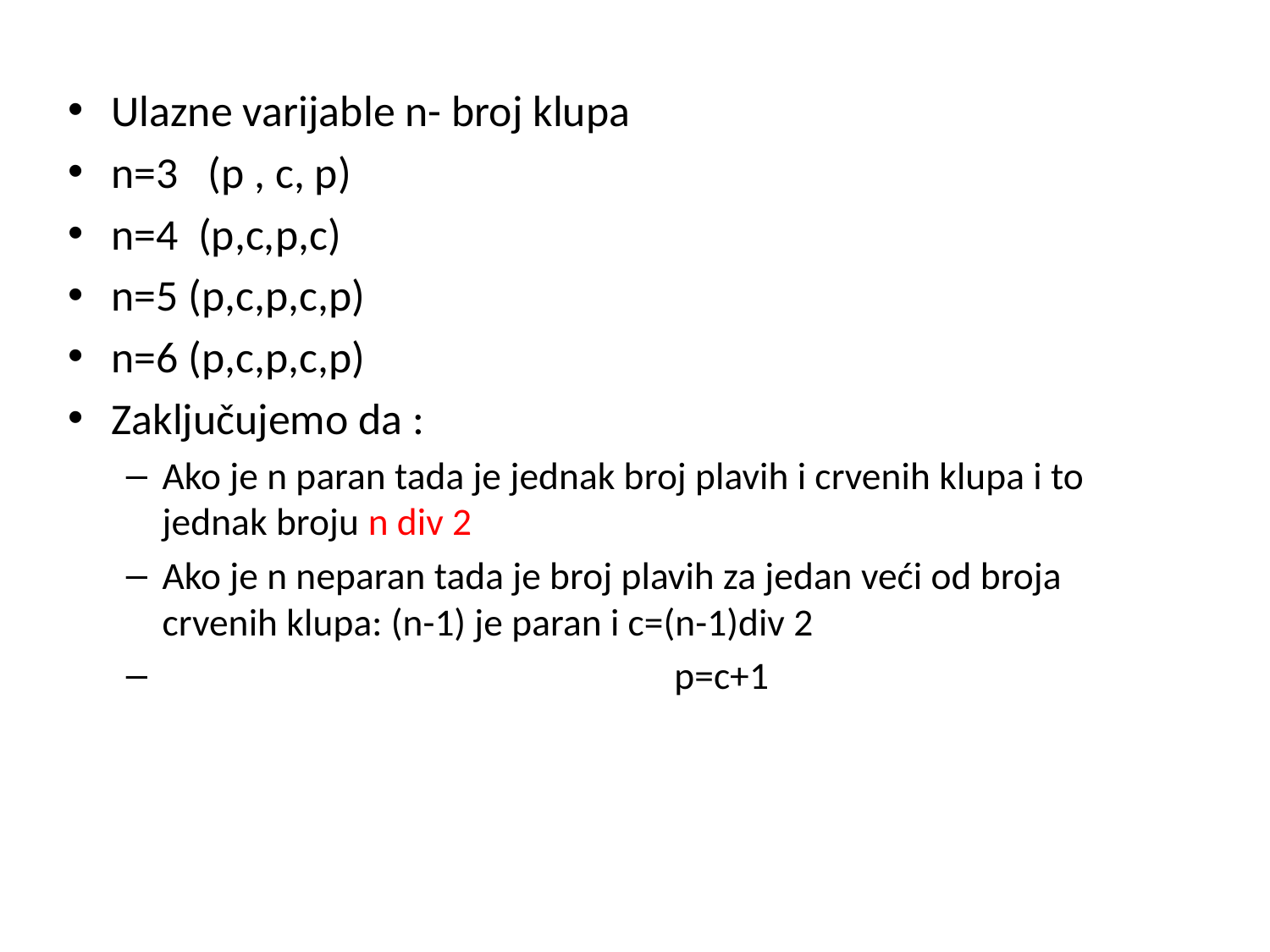

Ulazne varijable n- broj klupa
n=3   (p , c, p)
n=4  (p,c,p,c)
n=5 (p,c,p,c,p)
n=6 (p,c,p,c,p)
Zaključujemo da :
Ako je n paran tada je jednak broj plavih i crvenih klupa i to jednak broju n div 2
Ako je n neparan tada je broj plavih za jedan veći od broja crvenih klupa: (n-1) je paran i c=(n-1)div 2
                                                           p=c+1